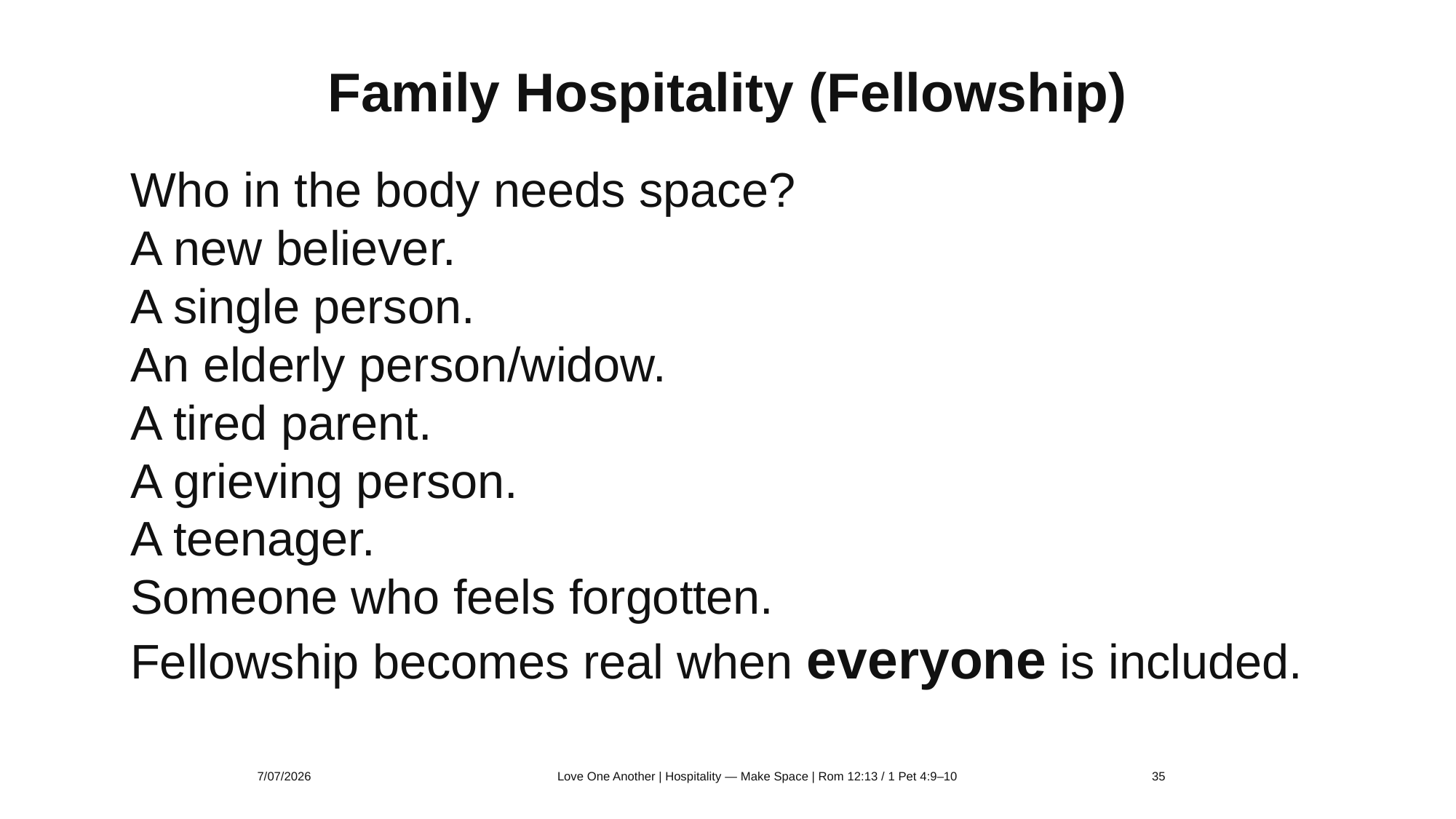

Family Hospitality (Fellowship)
Who in the body needs space?
A new believer.
A single person.
An elderly person/widow.
A tired parent.
A grieving person.
A teenager.
Someone who feels forgotten.
Fellowship becomes real when everyone is included.
7/07/2026
Love One Another | Hospitality — Make Space | Rom 12:13 / 1 Pet 4:9–10
35